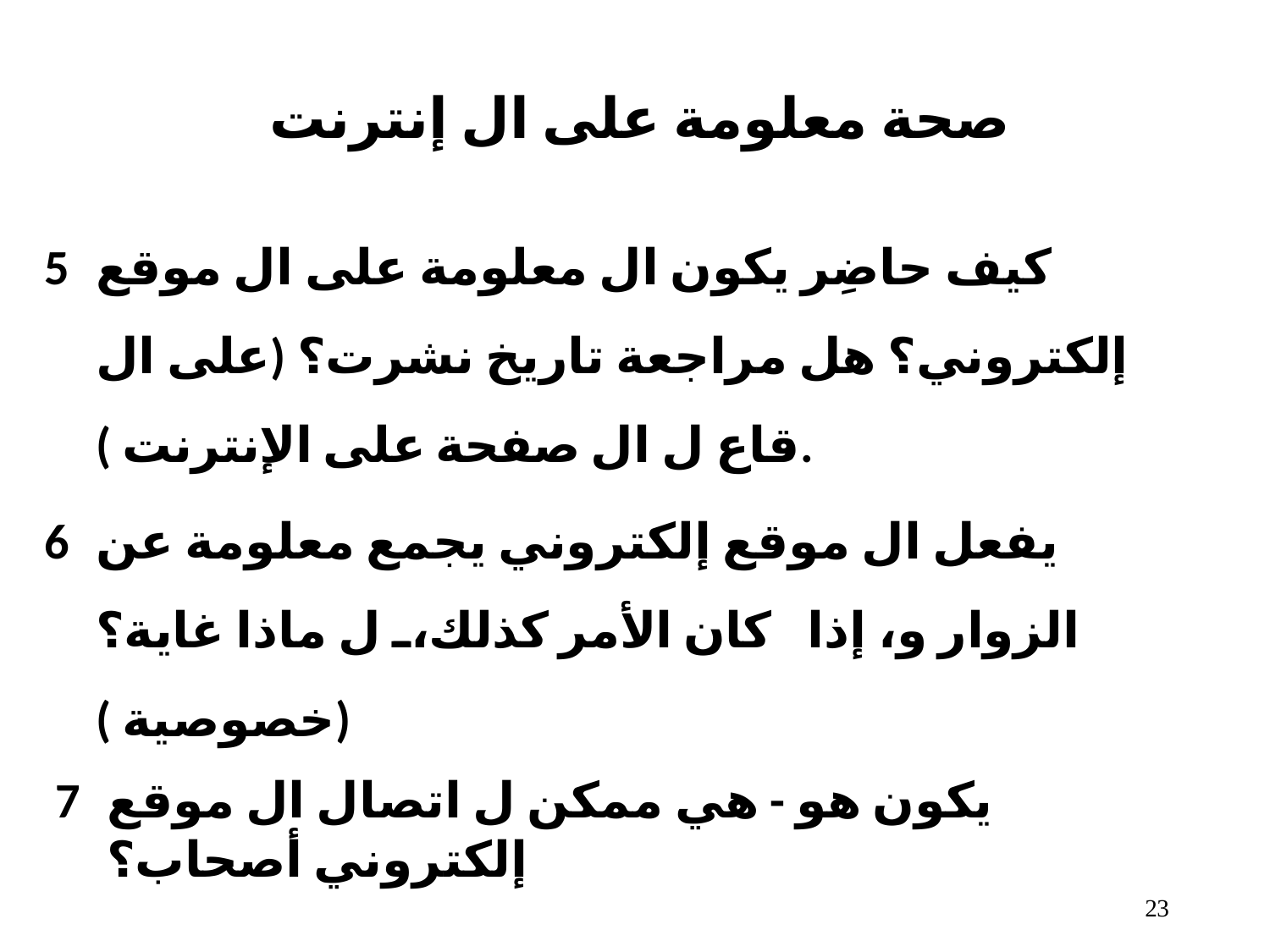

# صحة معلومة على ال إنترنت
كيف حاضِر يكون ال معلومة على ال موقع إلكتروني؟ هل​ مراجعة تاريخ نشرت؟ (على ال قاع ل ال صفحة على الإنترنت ).
يفعل ال موقع إلكتروني يجمع معلومة عن الزوار و، إذا كان الأمر كذلك، ل ماذا غاية؟ (خصوصية )
يكون هو - هي ممكن ل اتصال ال موقع إلكتروني أصحاب؟
23